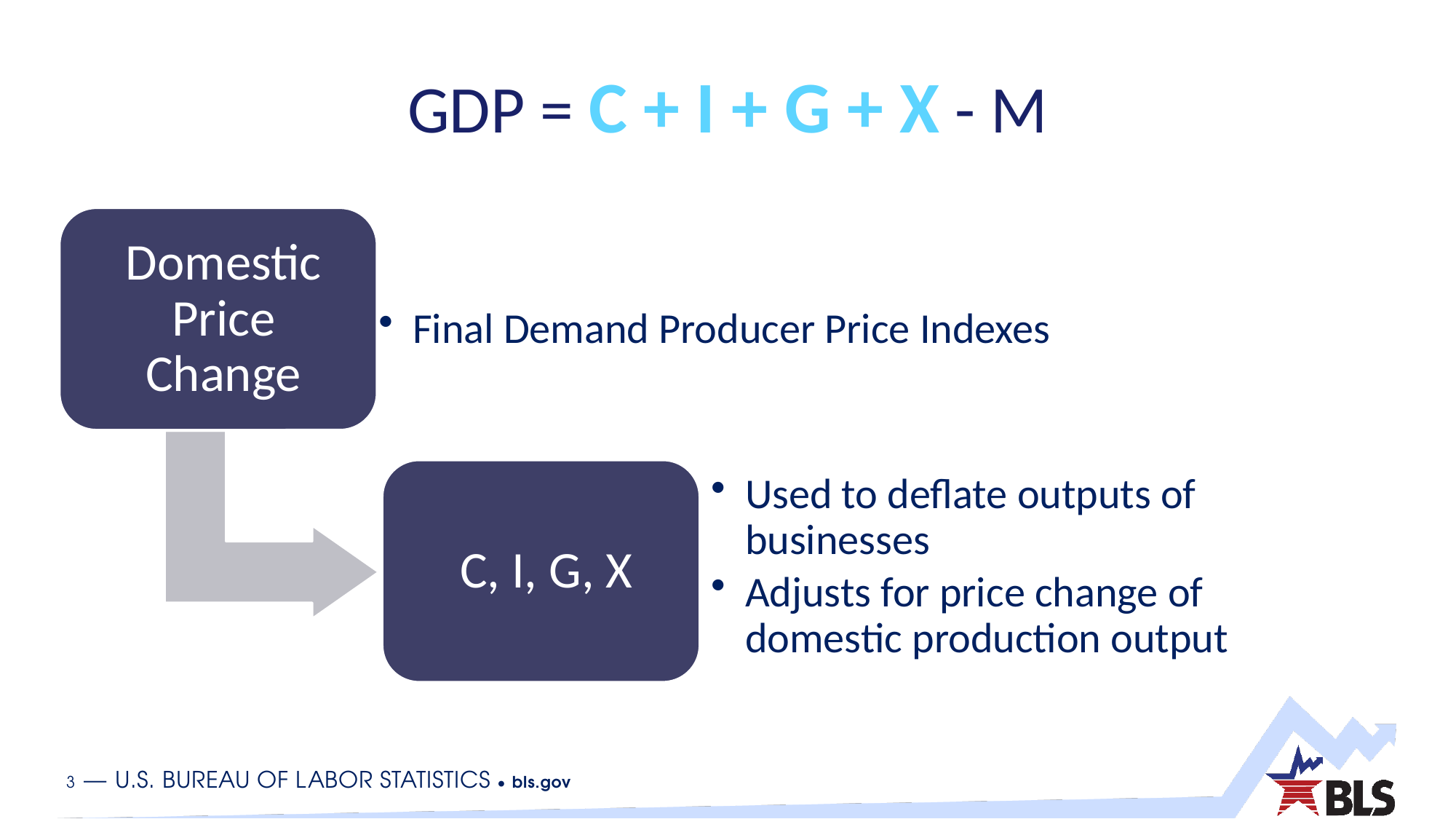

# GDP = C + I + G + X - M
Domestic Price Change
Final Demand Producer Price Indexes
C, I, G, X
Used to deflate outputs of businesses
Adjusts for price change of domestic production output